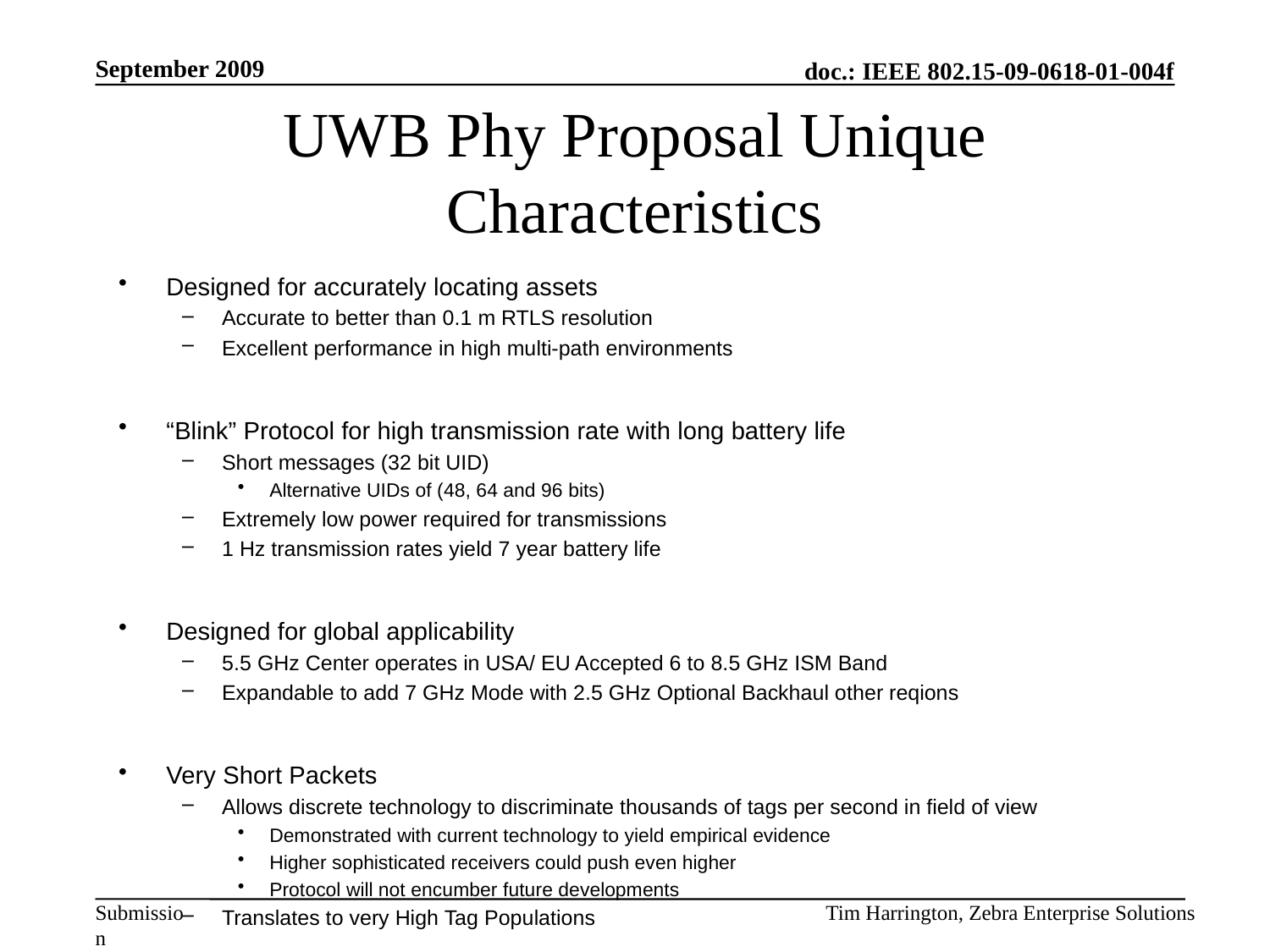

September 2009
# UWB Phy Proposal Unique Characteristics
Designed for accurately locating assets
Accurate to better than 0.1 m RTLS resolution
Excellent performance in high multi-path environments

“Blink” Protocol for high transmission rate with long battery life
Short messages (32 bit UID)
Alternative UIDs of (48, 64 and 96 bits)
Extremely low power required for transmissions
1 Hz transmission rates yield 7 year battery life

Designed for global applicability
5.5 GHz Center operates in USA/ EU Accepted 6 to 8.5 GHz ISM Band
Expandable to add 7 GHz Mode with 2.5 GHz Optional Backhaul other reqions

Very Short Packets
Allows discrete technology to discriminate thousands of tags per second in field of view
Demonstrated with current technology to yield empirical evidence
Higher sophisticated receivers could push even higher
Protocol will not encumber future developments
Translates to very High Tag Populations
Tim Harrington, Zebra Enterprise Solutions